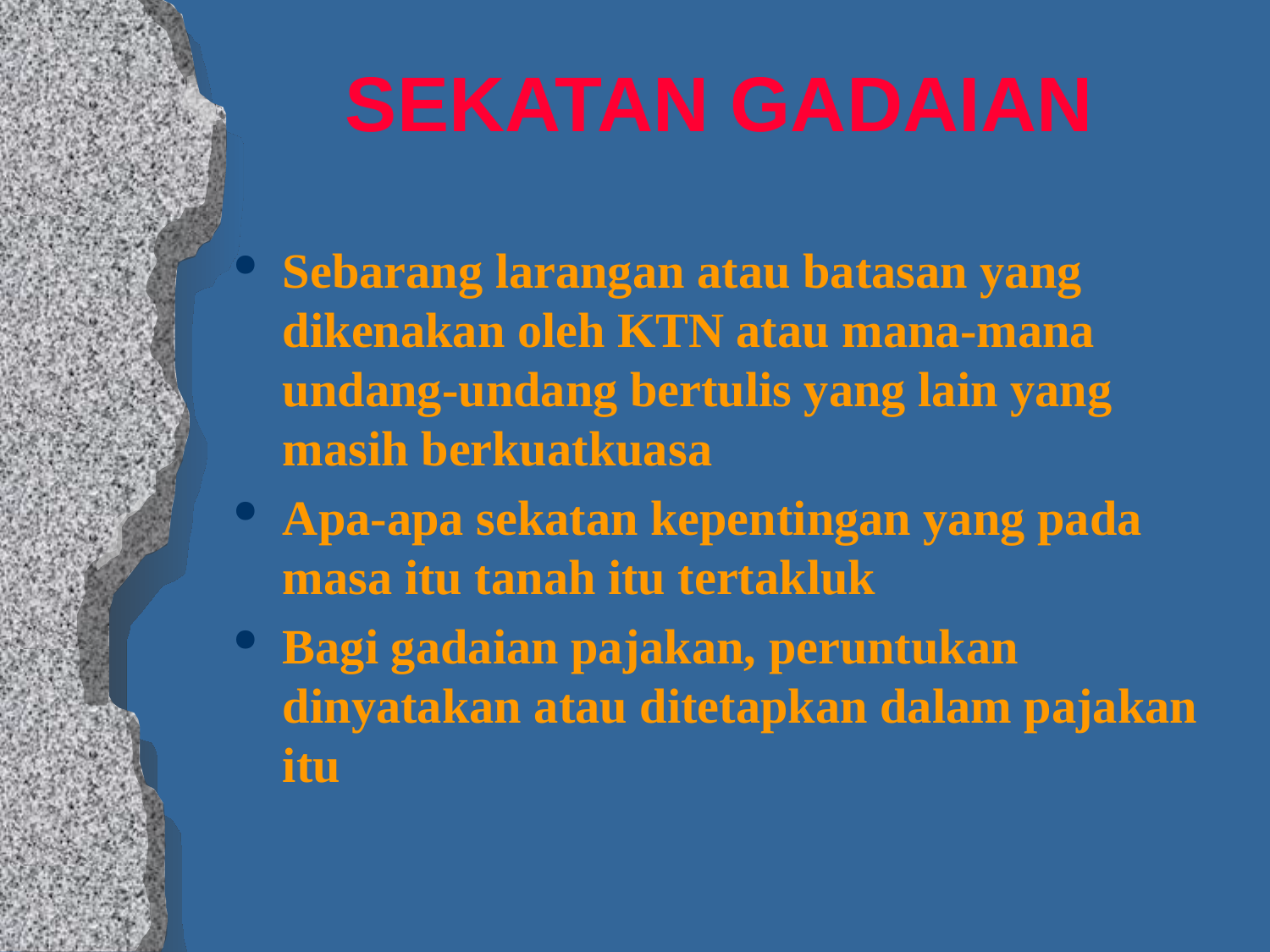

# SEKATAN GADAIAN
Sebarang larangan atau batasan yang dikenakan oleh KTN atau mana-mana undang-undang bertulis yang lain yang masih berkuatkuasa
Apa-apa sekatan kepentingan yang pada masa itu tanah itu tertakluk
Bagi gadaian pajakan, peruntukan dinyatakan atau ditetapkan dalam pajakan itu